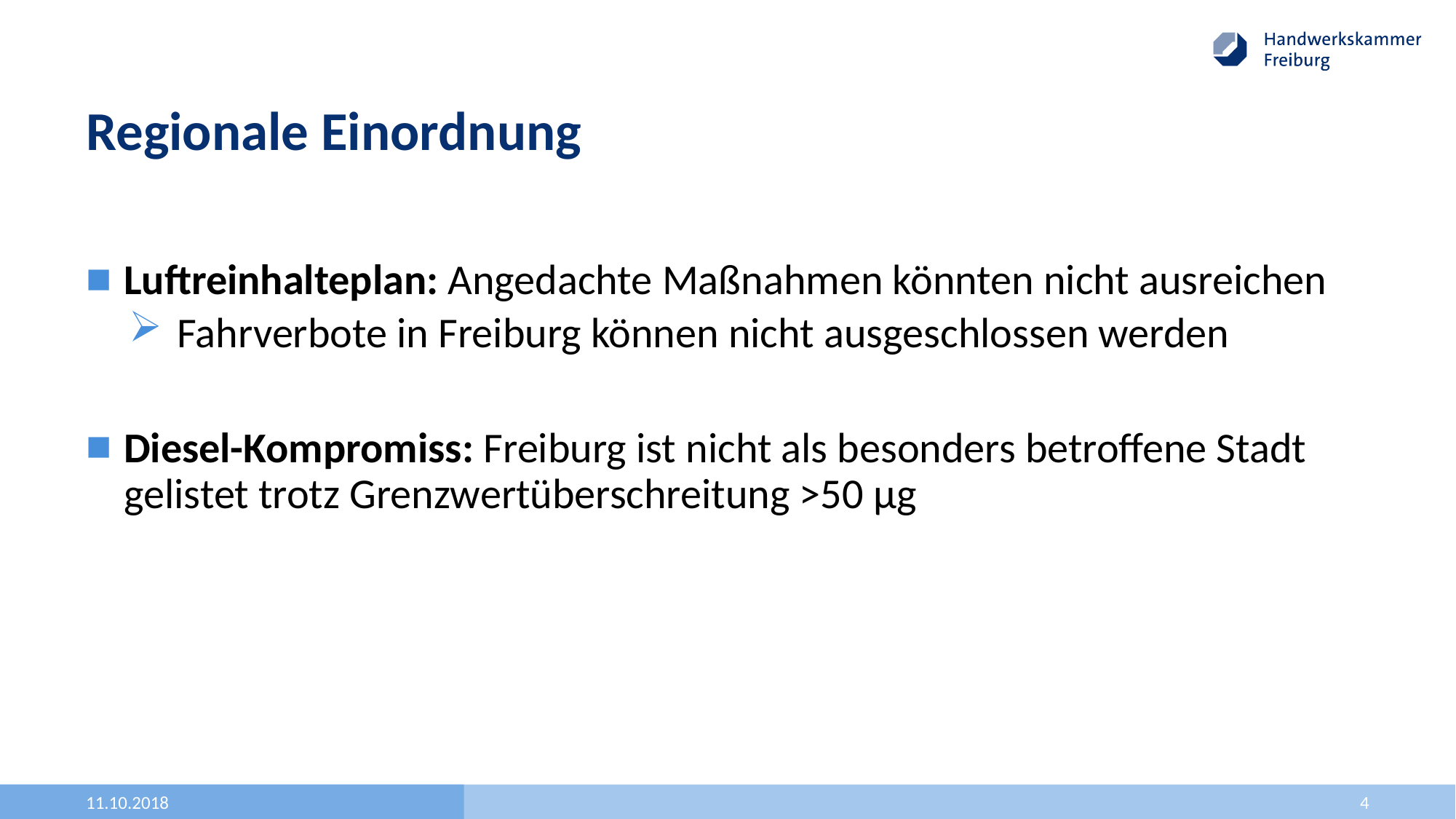

# Regionale Einordnung
Luftreinhalteplan: Angedachte Maßnahmen könnten nicht ausreichen
 Fahrverbote in Freiburg können nicht ausgeschlossen werden

Diesel-Kompromiss: Freiburg ist nicht als besonders betroffene Stadt gelistet trotz Grenzwertüberschreitung >50 μg

11.10.2018

4